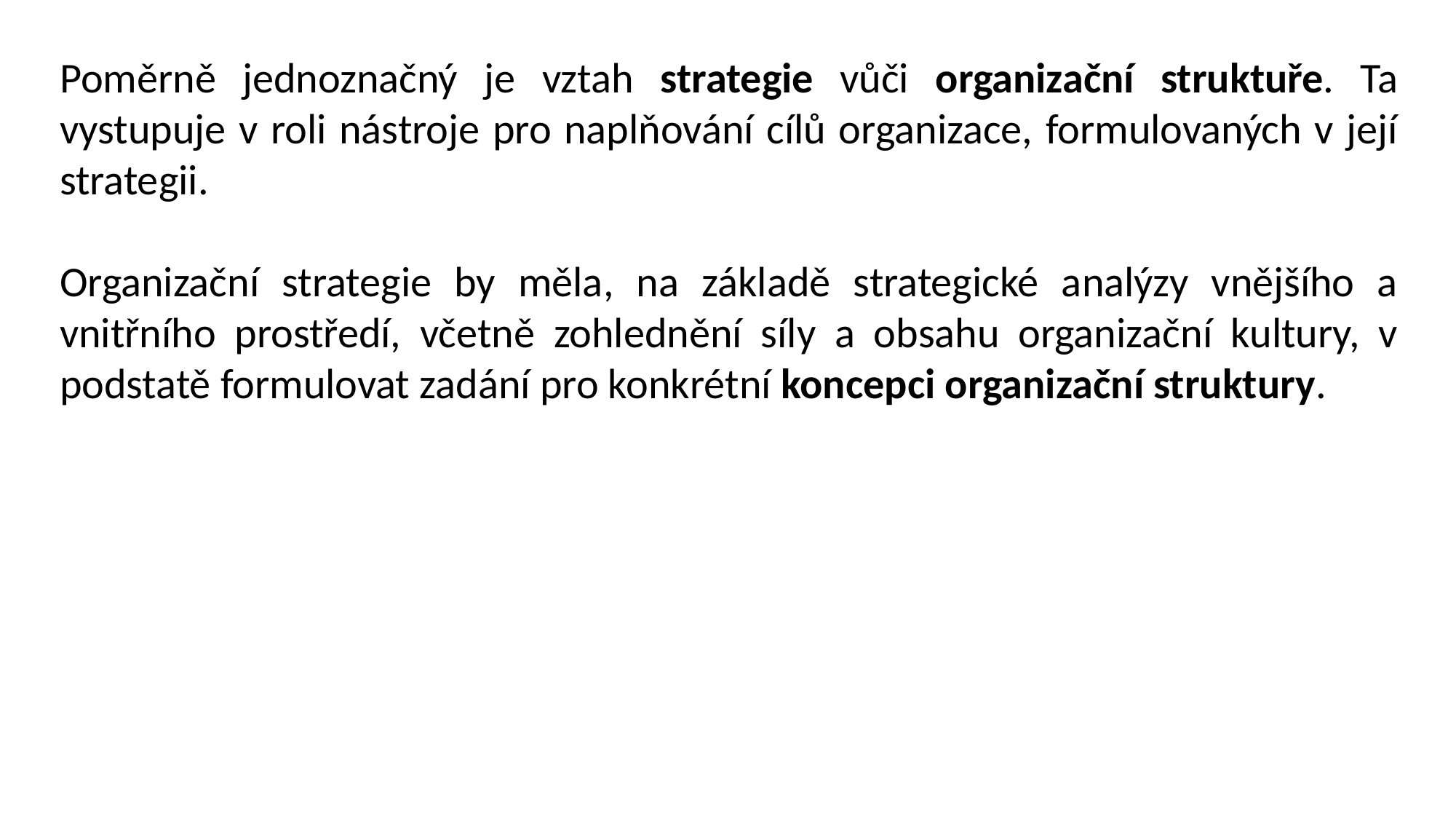

Poměrně jednoznačný je vztah strategie vůči organizační struktuře. Ta vystupuje v roli nástroje pro naplňování cílů organizace, formulovaných v její strategii.

Organizační strategie by měla, na základě strategické analýzy vnějšího a vnitřního prostředí, včetně zohlednění síly a obsahu organizační kultury, v podstatě formulovat zadání pro konkrétní koncepci organizační struktury.